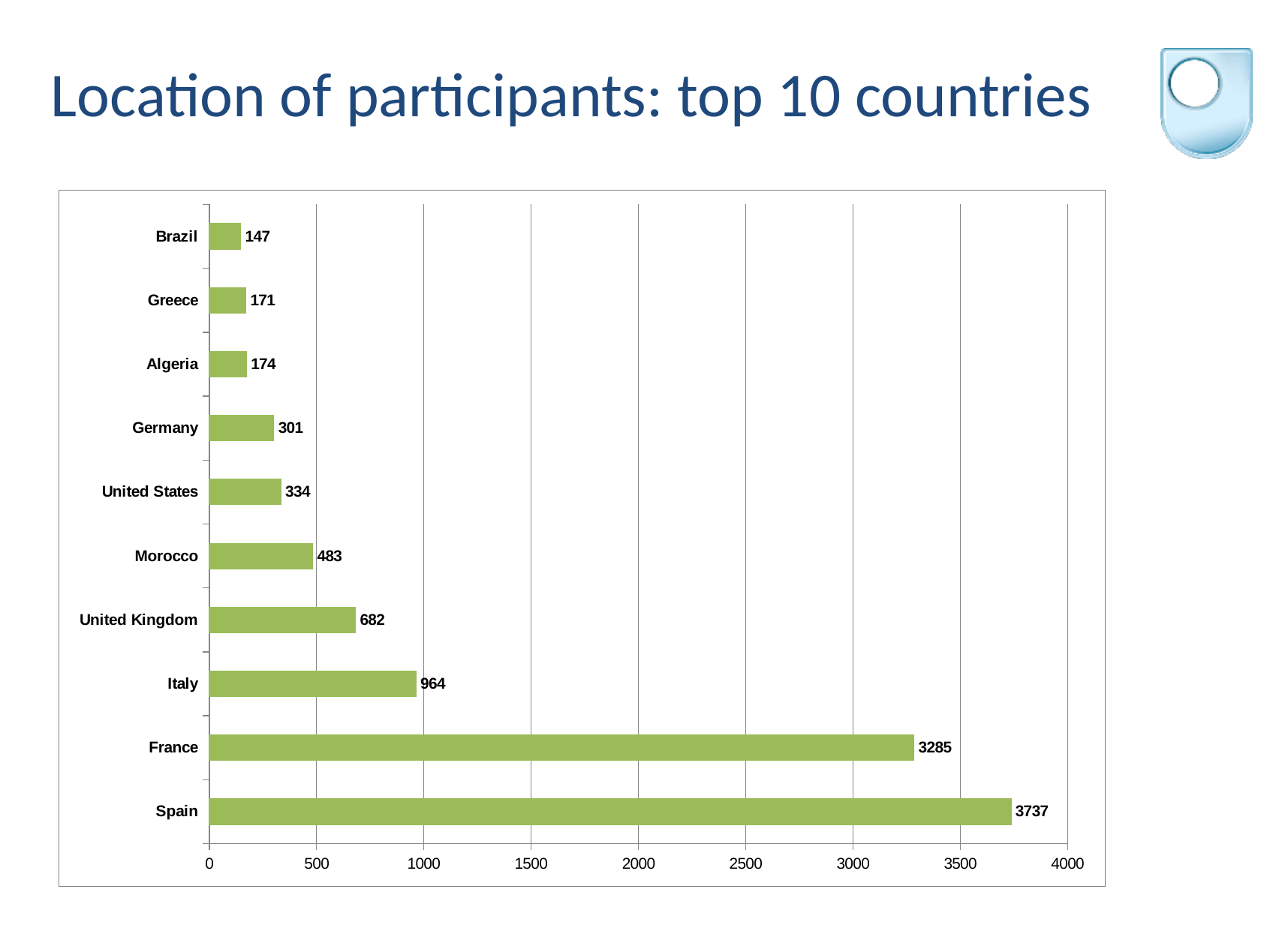

# Location of participants: top 10 countries

### Chart

| Category |  |
|---|---|
| Spain | 3737.0 |
| France | 3285.0 |
| Italy | 964.0 |
| United Kingdom | 682.0 |
| Morocco | 483.0 |
| United States | 334.0 |
| Germany | 301.0 |
| Algeria | 174.0 |
| Greece | 171.0 |
| Brazil | 147.0 |